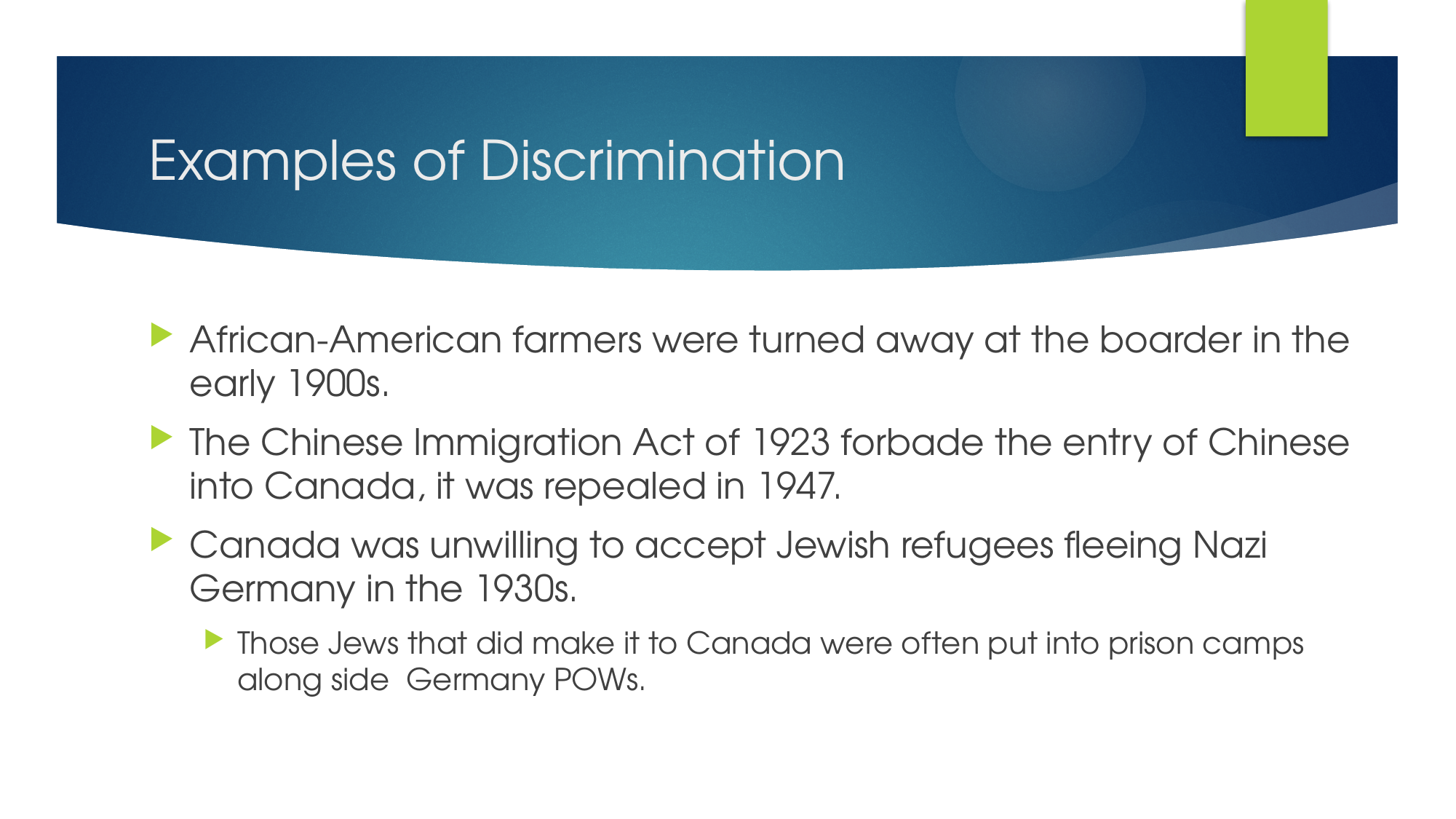

# Examples of Discrimination
African-American farmers were turned away at the boarder in the early 1900s.
The Chinese Immigration Act of 1923 forbade the entry of Chinese into Canada, it was repealed in 1947.
Canada was unwilling to accept Jewish refugees fleeing Nazi Germany in the 1930s.
Those Jews that did make it to Canada were often put into prison camps along side  Germany POWs.